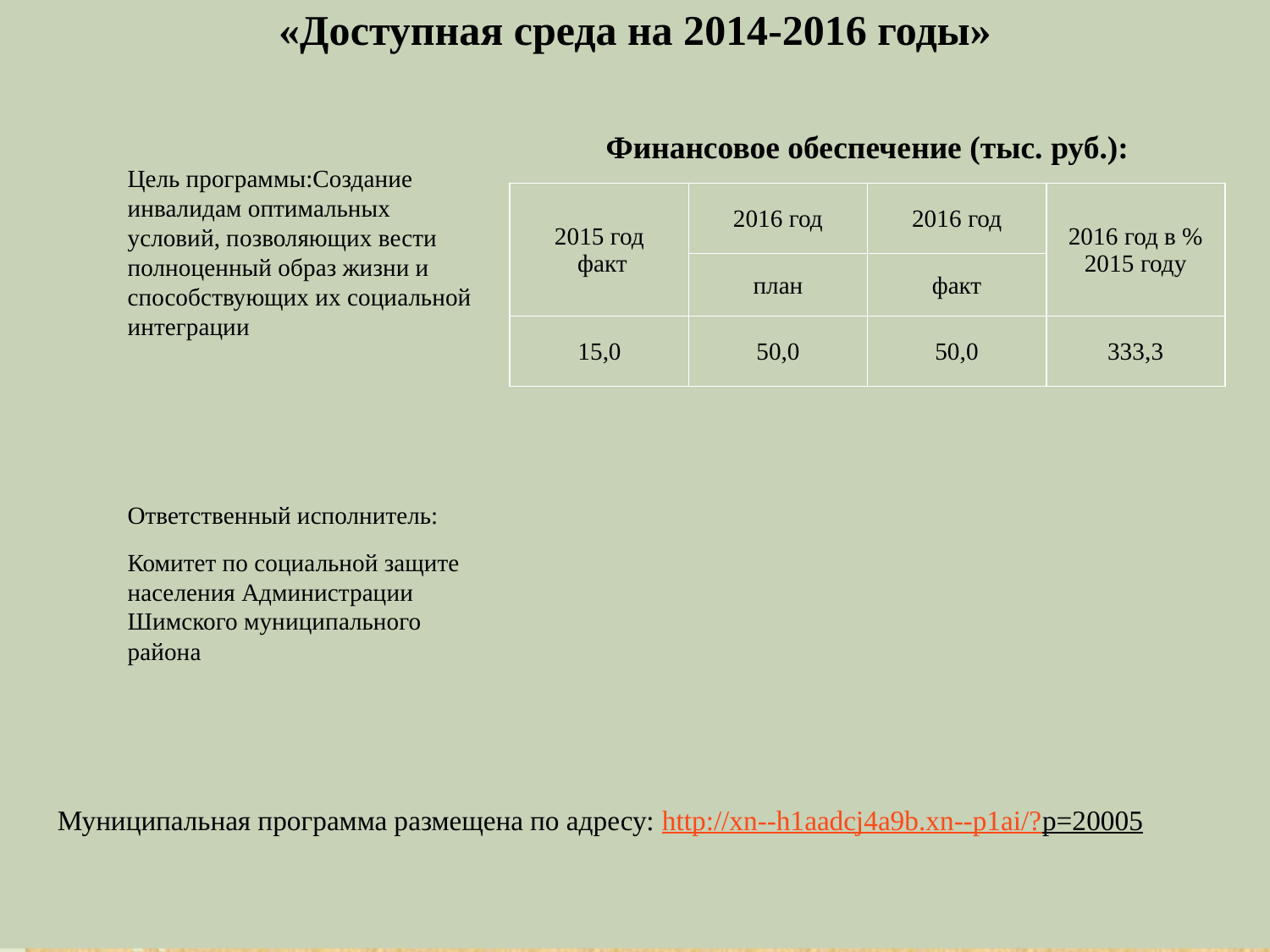

# «Доступная среда на 2014-2016 годы»
| Финансовое обеспечение (тыс. руб.): |  |  |  |
| --- | --- | --- | --- |
| 2015 год факт | 2016 год | 2016 год | 2016 год в % 2015 году |
|  | план | факт |  |
| 15,0 | 50,0 | 50,0 | 333,3 |
Цель программы:Создание инвалидам оптимальных условий, позволяющих вести полноценный образ жизни и способствующих их социальной интеграции

Ответственный исполнитель:
Комитет по социальной защите населения Администрации Шимского муниципального района

Муниципальная программа размещена по адресу: http://xn--h1aadcj4a9b.xn--p1ai/?p=20005